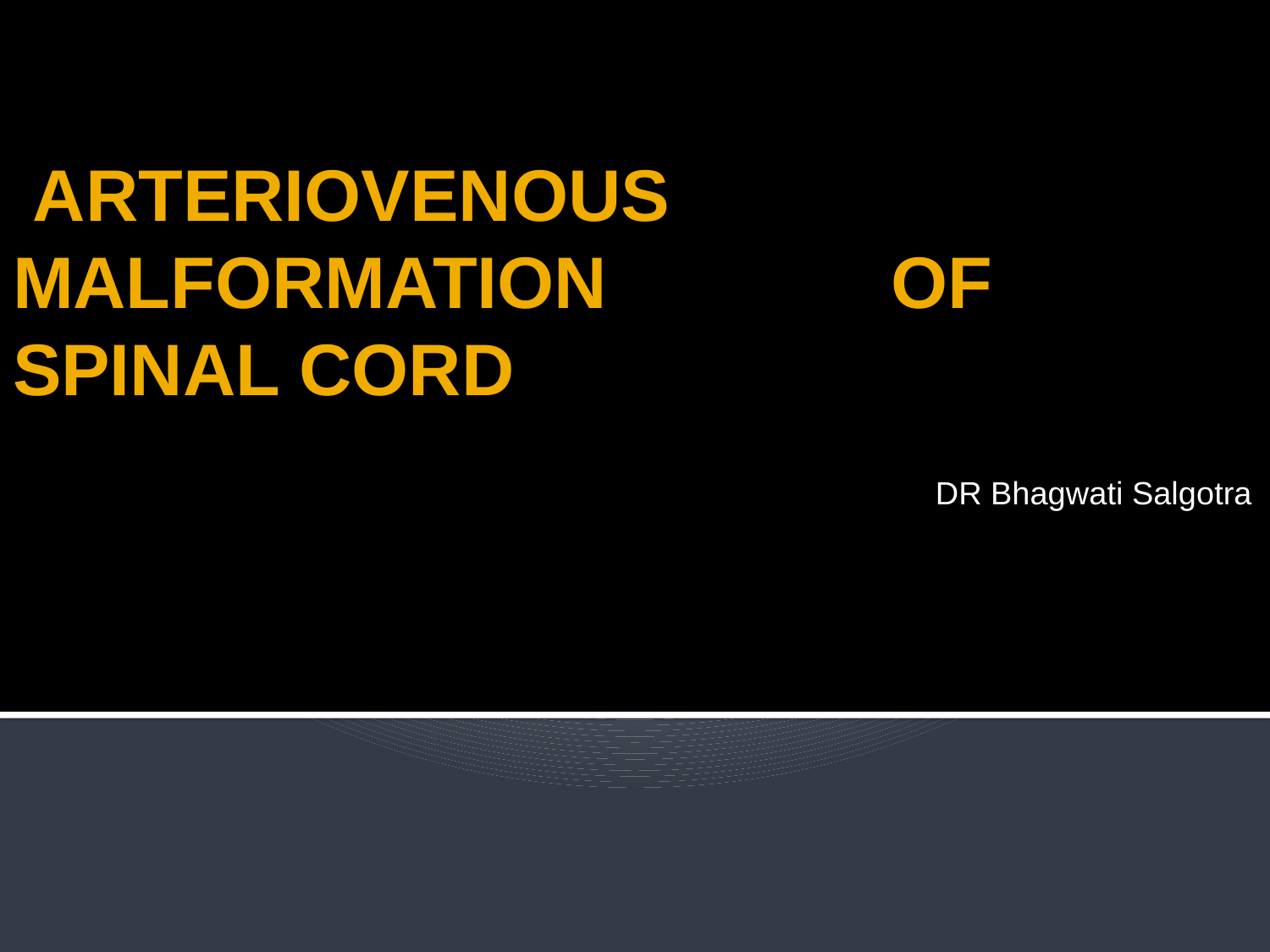

# ARTERIOVENOUS MALFORMATION              OF SPINAL CORD
                                                                                               DR Bhagwati Salgotra